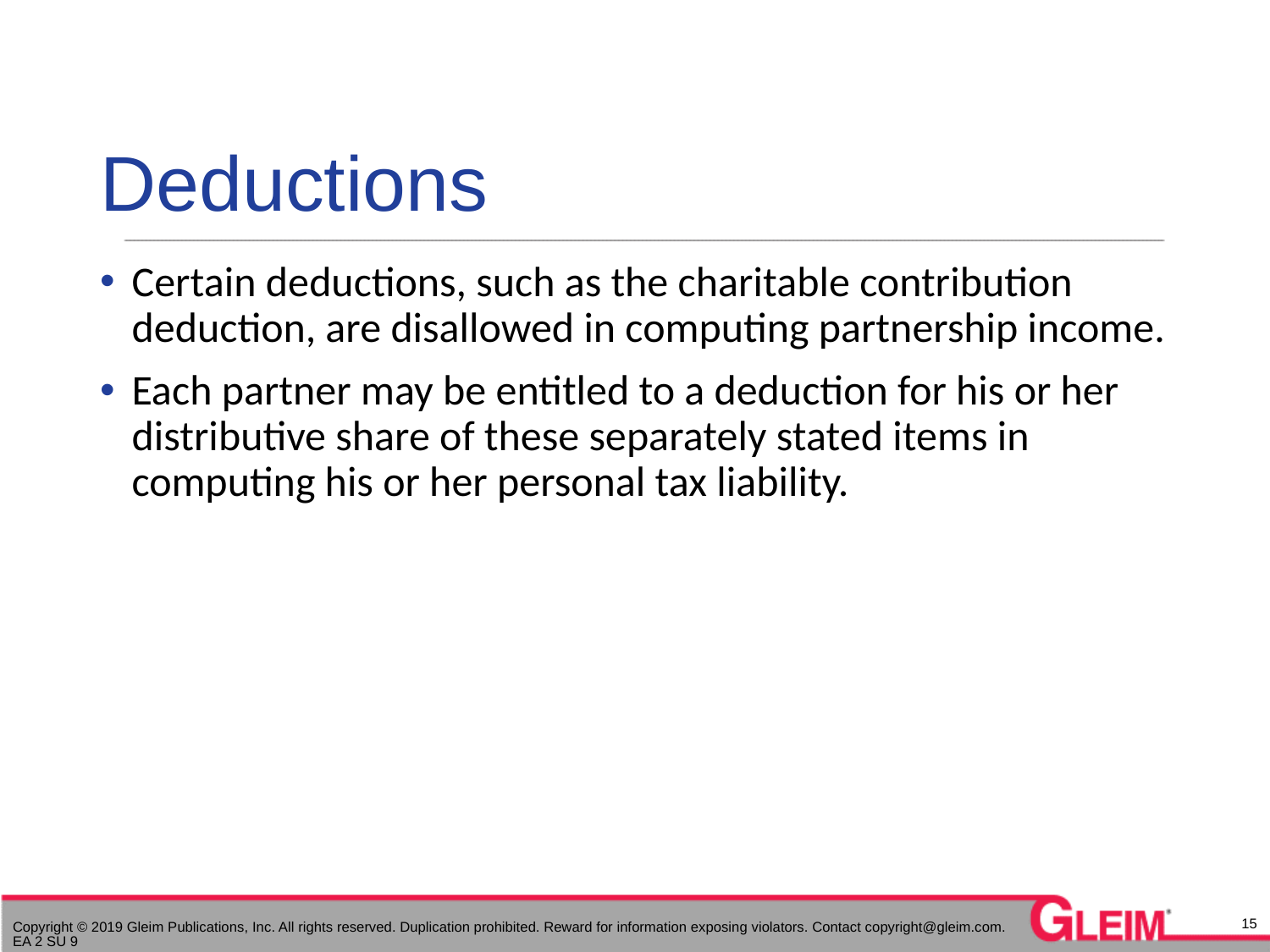

# Deductions
Certain deductions, such as the charitable contribution deduction, are disallowed in computing partnership income.
Each partner may be entitled to a deduction for his or her distributive share of these separately stated items in computing his or her personal tax liability.
15
Copyright © 2019 Gleim Publications, Inc. All rights reserved. Duplication prohibited. Reward for information exposing violators. Contact copyright@gleim.com.  EA 2 SU 9